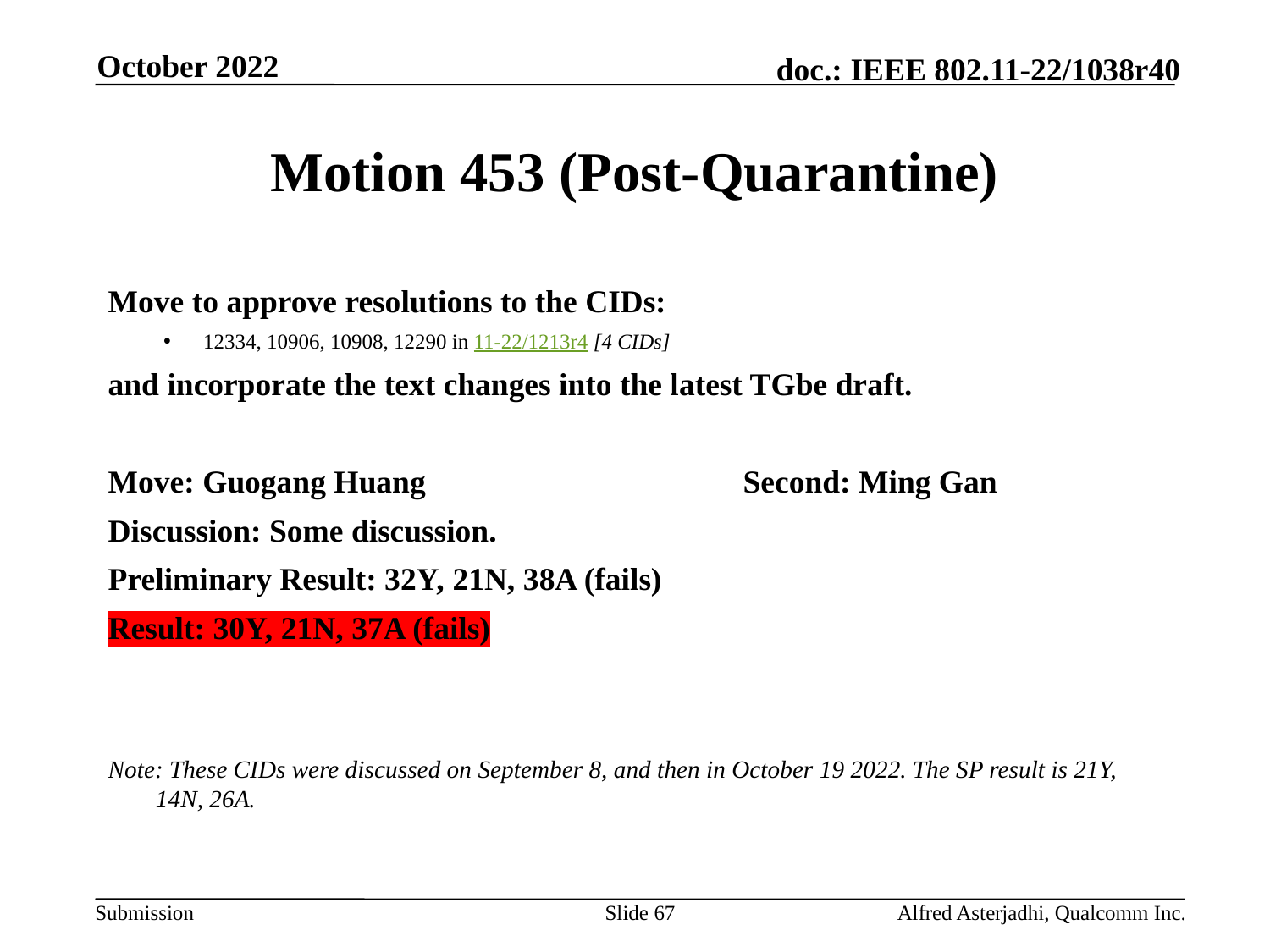

October 2022
# Motion 453 (Post-Quarantine)
Move to approve resolutions to the CIDs:
12334, 10906, 10908, 12290 in 11-22/1213r4 [4 CIDs]
and incorporate the text changes into the latest TGbe draft.

Move: Guogang Huang			Second: Ming Gan
Discussion: Some discussion.
Preliminary Result: 32Y, 21N, 38A (fails)
Result: 30Y, 21N, 37A (fails)

Note: These CIDs were discussed on September 8, and then in October 19 2022. The SP result is 21Y, 14N, 26A.
Slide 67
Alfred Asterjadhi, Qualcomm Inc.